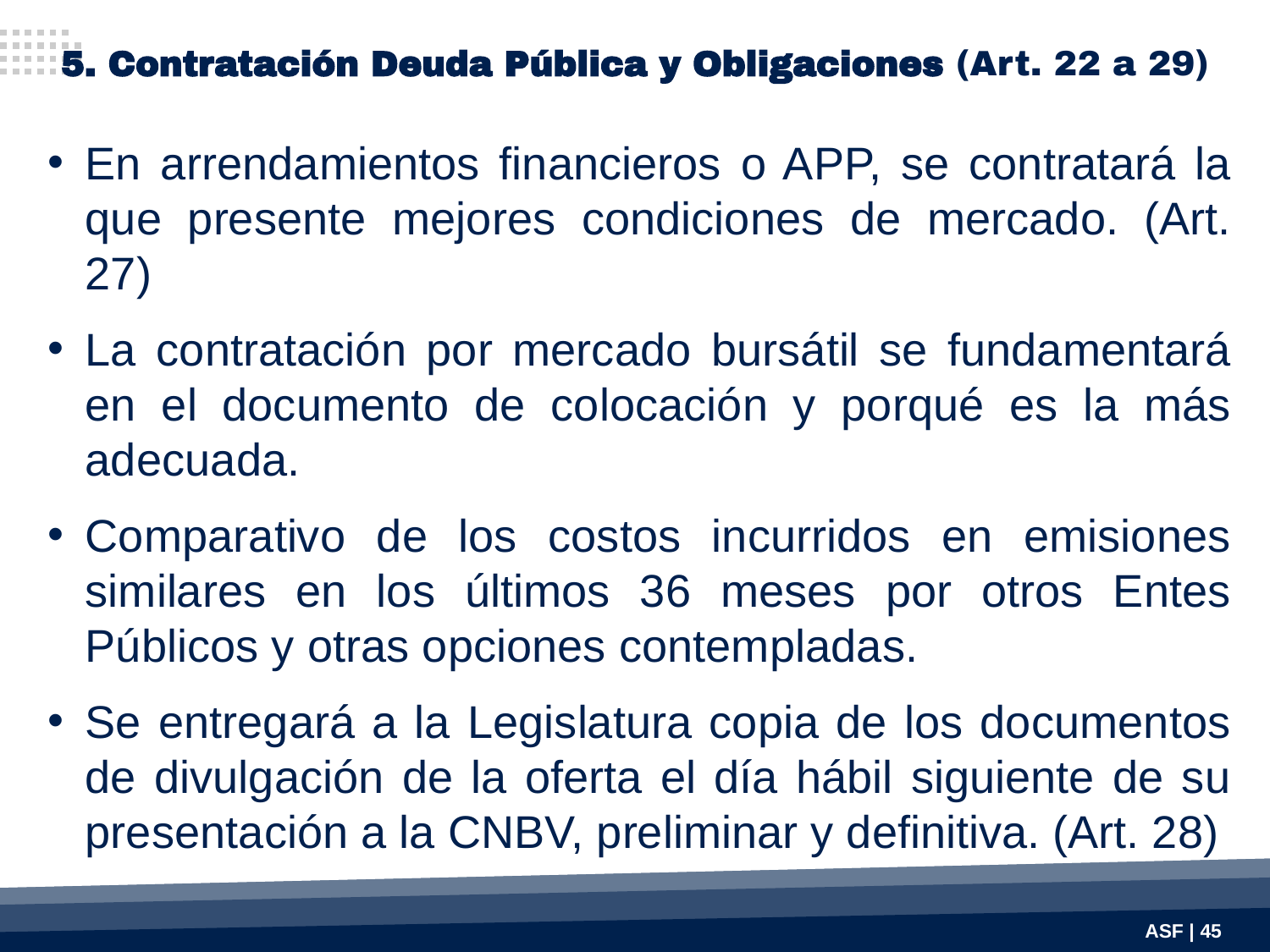

5. Contratación Deuda Pública y Obligaciones (Art. 22 a 29)

En arrendamientos financieros o APP, se contratará la que presente mejores condiciones de mercado. (Art. 27)
La contratación por mercado bursátil se fundamentará en el documento de colocación y porqué es la más adecuada.
Comparativo de los costos incurridos en emisiones similares en los últimos 36 meses por otros Entes Públicos y otras opciones contempladas.
Se entregará a la Legislatura copia de los documentos de divulgación de la oferta el día hábil siguiente de su presentación a la CNBV, preliminar y definitiva. (Art. 28)
ASF | 45